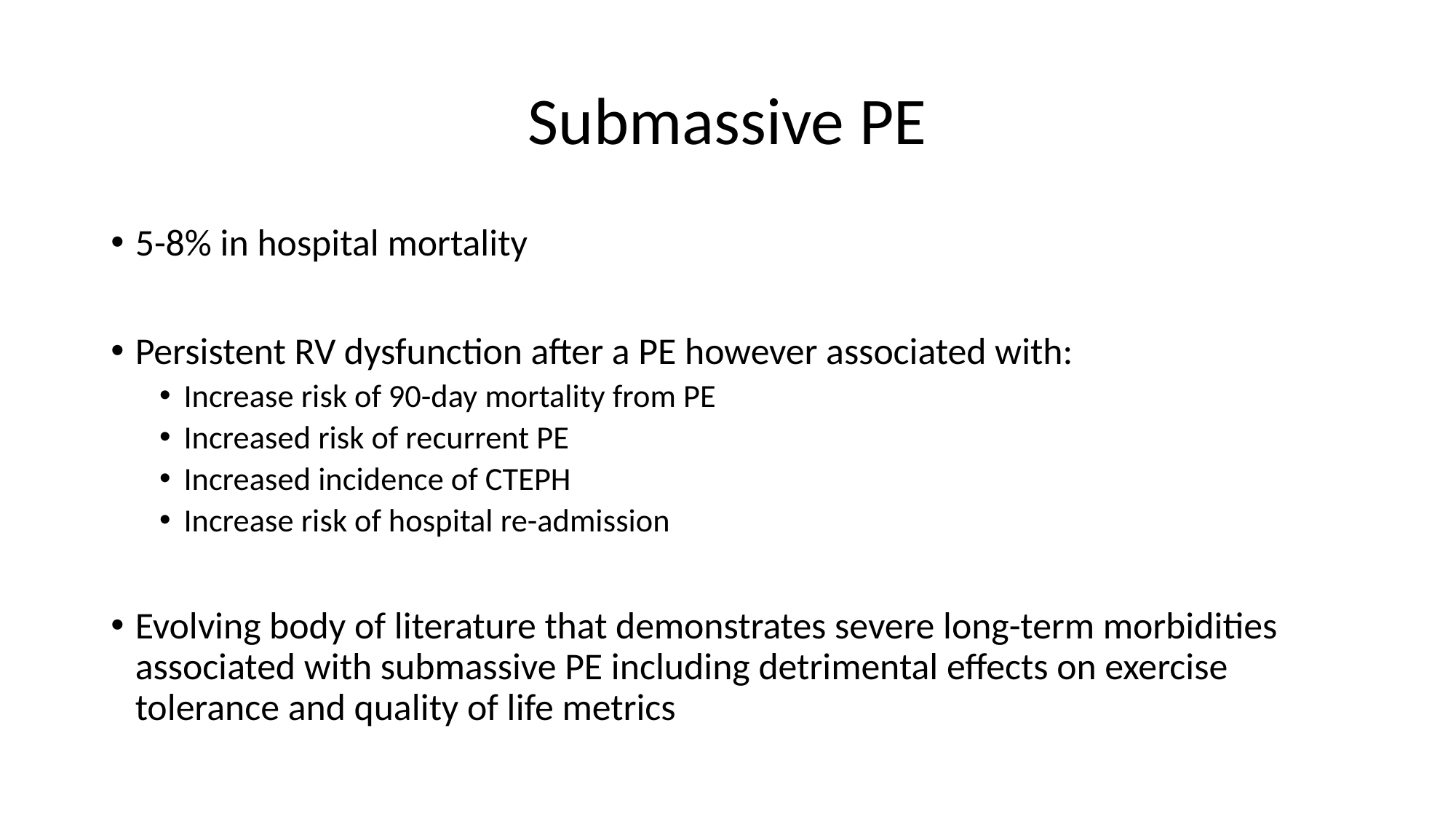

# Submassive PE
5-8% in hospital mortality

Persistent RV dysfunction after a PE however associated with:
Increase risk of 90-day mortality from PE
Increased risk of recurrent PE
Increased incidence of CTEPH
Increase risk of hospital re-admission

Evolving body of literature that demonstrates severe long-term morbidities associated with submassive PE including detrimental effects on exercise tolerance and quality of life metrics